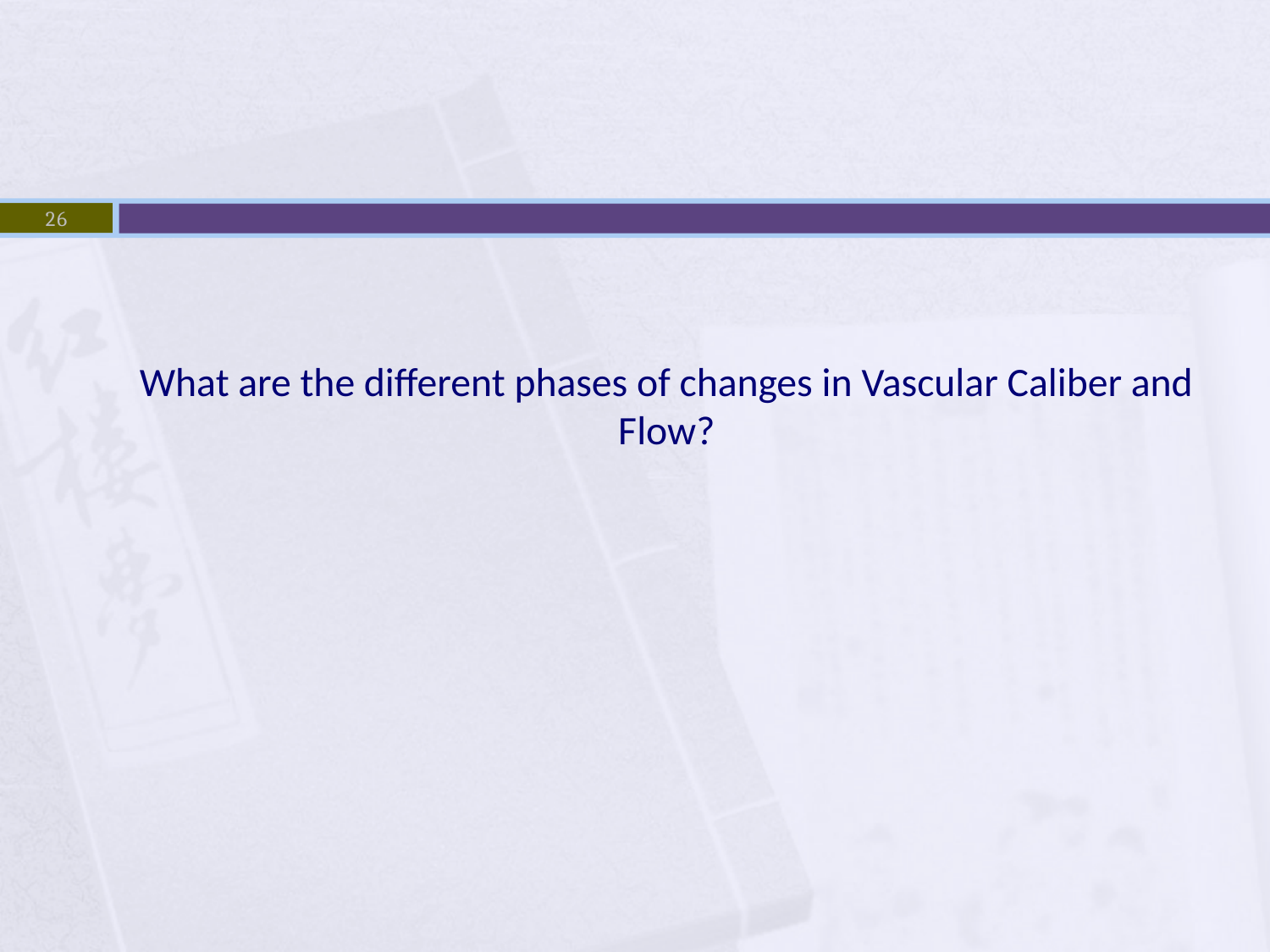

26
# What are the different phases of changes in Vascular Caliber and Flow?